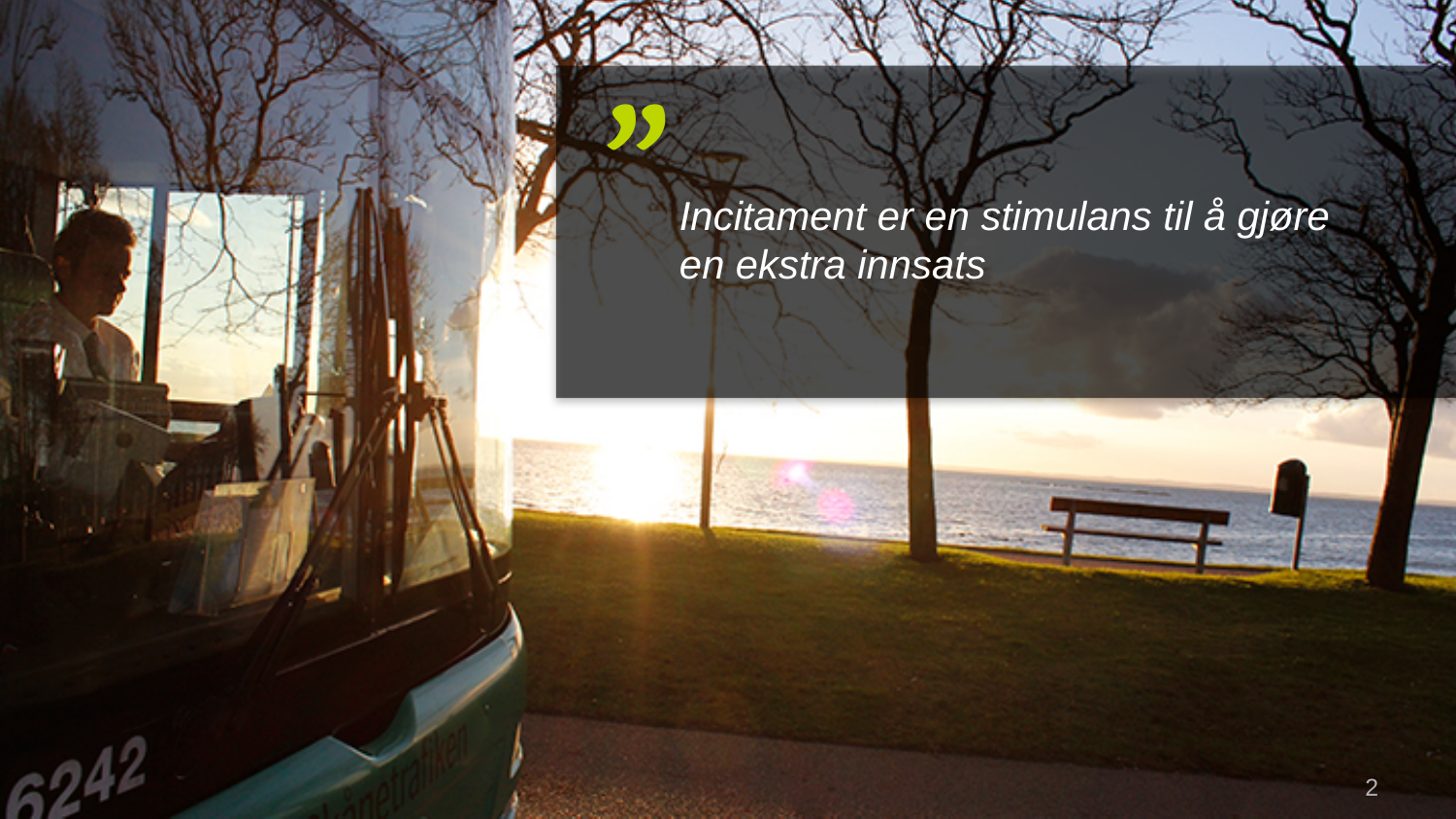

# Incitament er en stimulans til å gjøre en ekstra innsats
2